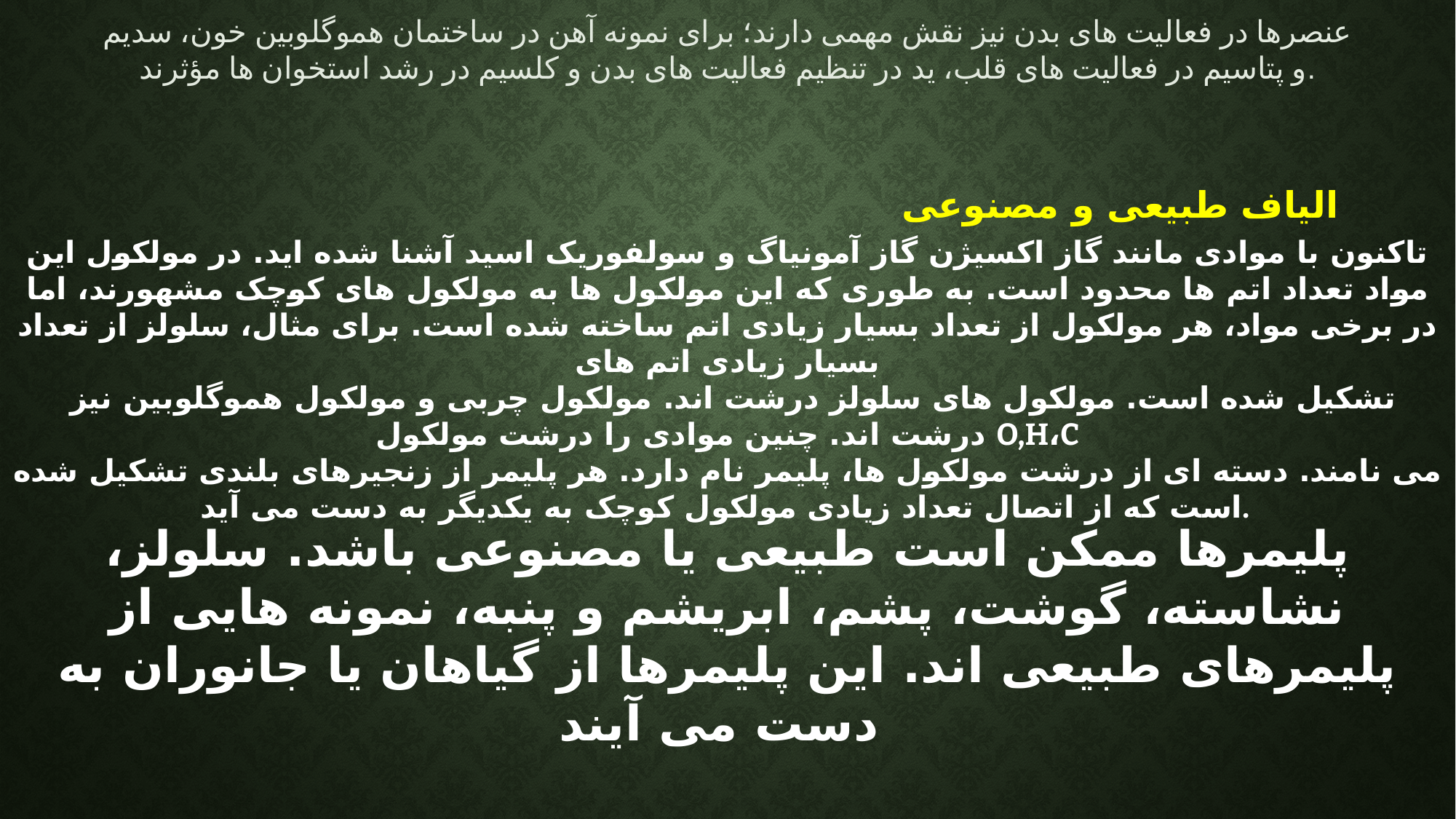

عنصرها در فعالیت های بدن نیز نقش مهمی دارند؛ برای نمونه آهن در ساختمان هموگلوبین خون، سدیم
و پتاسیم در فعالیت های قلب، ید در تنظیم فعالیت های بدن و کلسیم در رشد استخوان ها مؤثرند.

الیاف طبیعی و مصنوعی
تاکنون با موادی مانند گاز اکسیژن گاز آمونیاگ و سولفوریک اسید آشنا شده اید. در مولکول این مواد تعداد اتم ها محدود است. به طوری که این مولکول ها به مولکول های کوچک مشهورند، اما در برخی مواد، هر مولکول از تعداد بسیار زیادی اتم ساخته شده است. برای مثال، سلولز از تعداد بسیار زیادی اتم های
 تشکیل شده است. مولکول های سلولز درشت اند. مولکول چربی و مولکول هموگلوبین نیز درشت اند. چنین موادی را درشت مولکول O,H،C
می نامند. دسته ای از درشت مولکول ها، پلیمر نام دارد. هر پلیمر از زنجیرهای بلندی تشکیل شده است که از اتصال تعداد زیادی مولکول کوچک به یکدیگر به دست می آید.
پلیمرها ممکن است طبیعی یا مصنوعی باشد. سلولز، نشاسته، گوشت، پشم، ابریشم و پنبه، نمونه هایی از پلیمرهای طبیعی اند. این پلیمرها از گیاهان یا جانوران به دست می آیند